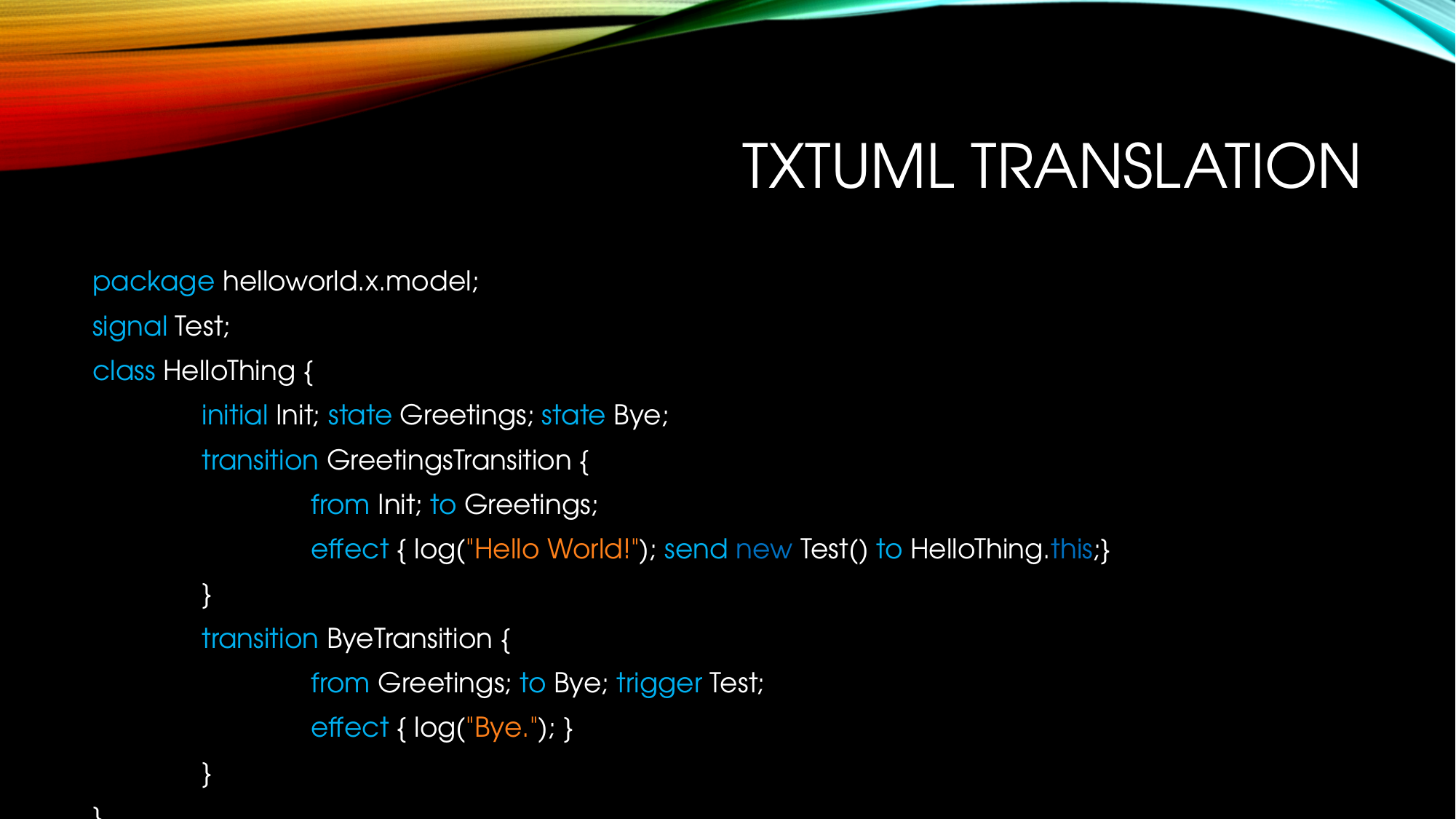

# txtUML Translation
package helloworld.x.model;
signal Test;
class HelloThing {
	initial Init; state Greetings; state Bye;
	transition GreetingsTransition {
		from Init; to Greetings;
		effect { log("Hello World!"); send new Test() to HelloThing.this;}
	}
	transition ByeTransition {
		from Greetings; to Bye; trigger Test;
		effect { log("Bye."); }
	}
}